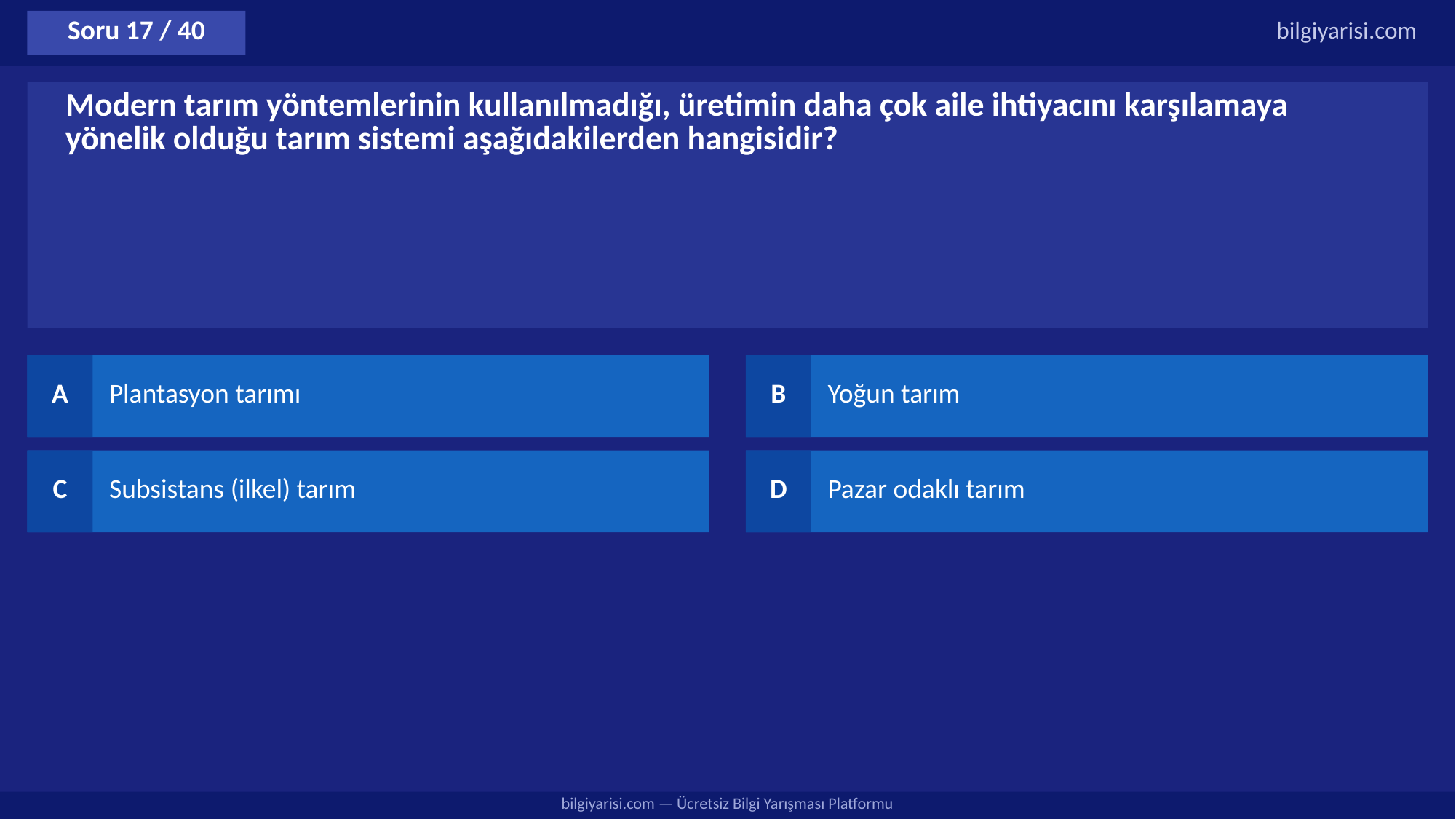

Soru 17 / 40
bilgiyarisi.com

Modern tarım yöntemlerinin kullanılmadığı, üretimin daha çok aile ihtiyacını karşılamaya yönelik olduğu tarım sistemi aşağıdakilerden hangisidir?

A
Plantasyon tarımı

B
Yoğun tarım

C
Subsistans (ilkel) tarım

D
Pazar odaklı tarım
bilgiyarisi.com — Ücretsiz Bilgi Yarışması Platformu